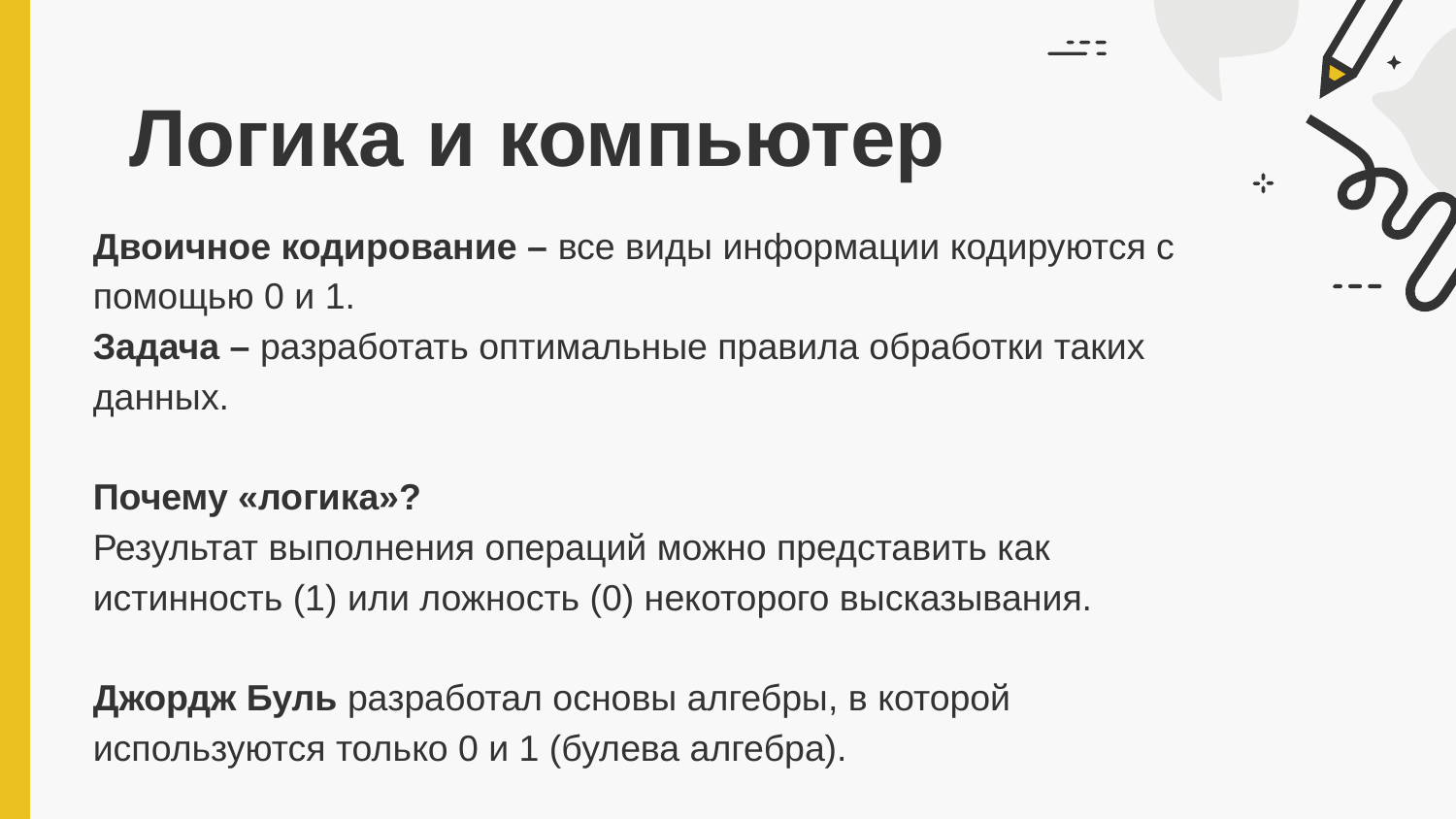

# Логика и компьютер
Двоичное кодирование – все виды информации кодируются с помощью 0 и 1.
Задача – разработать оптимальные правила обработки таких данных.

Почему «логика»?
Результат выполнения операций можно представить как истинность (1) или ложность (0) некоторого высказывания.

Джордж Буль разработал основы алгебры, в которой используются только 0 и 1 (булева алгебра).